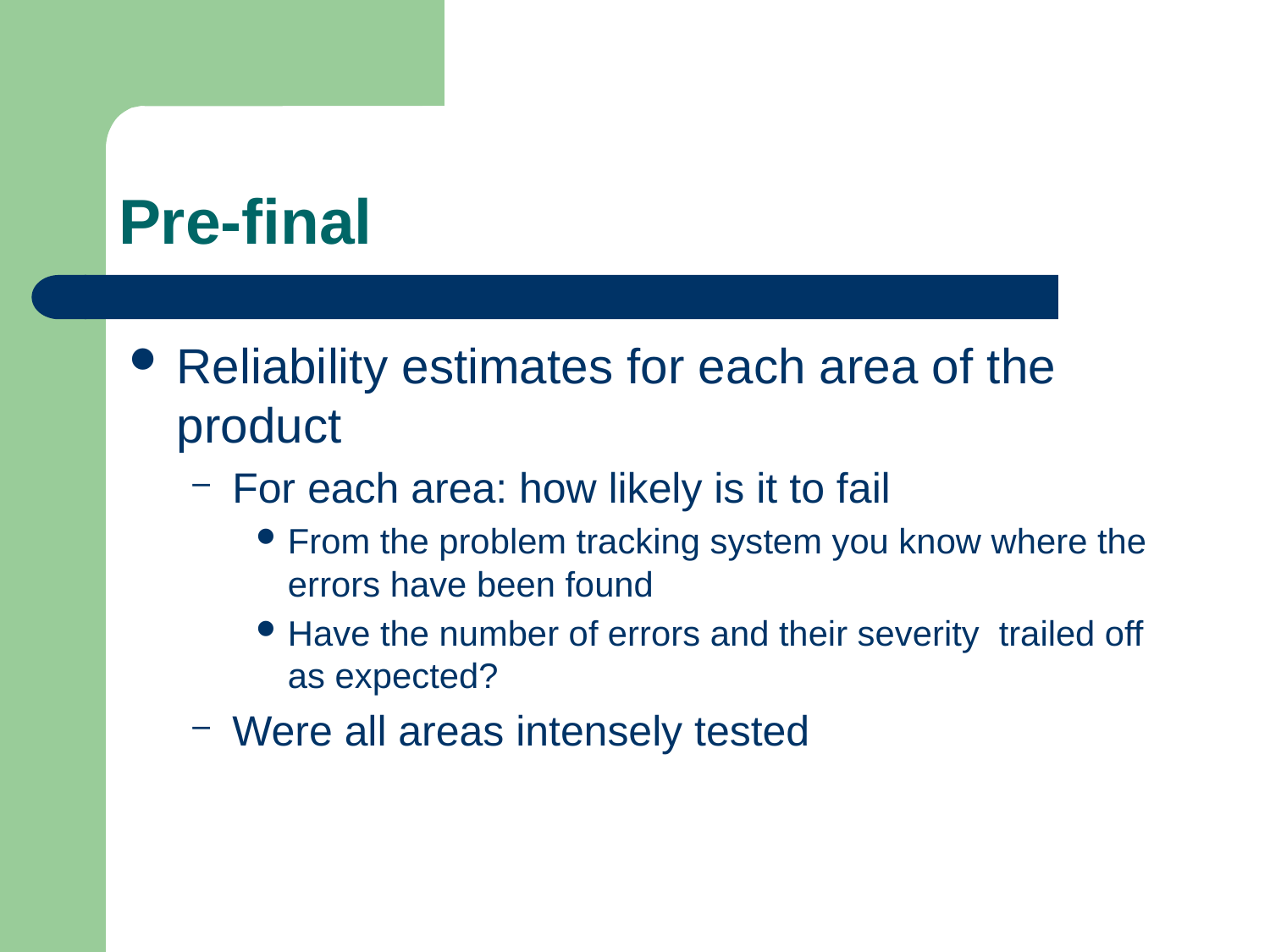

# Pre-final
Reliability estimates for each area of the product
For each area: how likely is it to fail
From the problem tracking system you know where the errors have been found
Have the number of errors and their severity  trailed off as expected?
Were all areas intensely tested